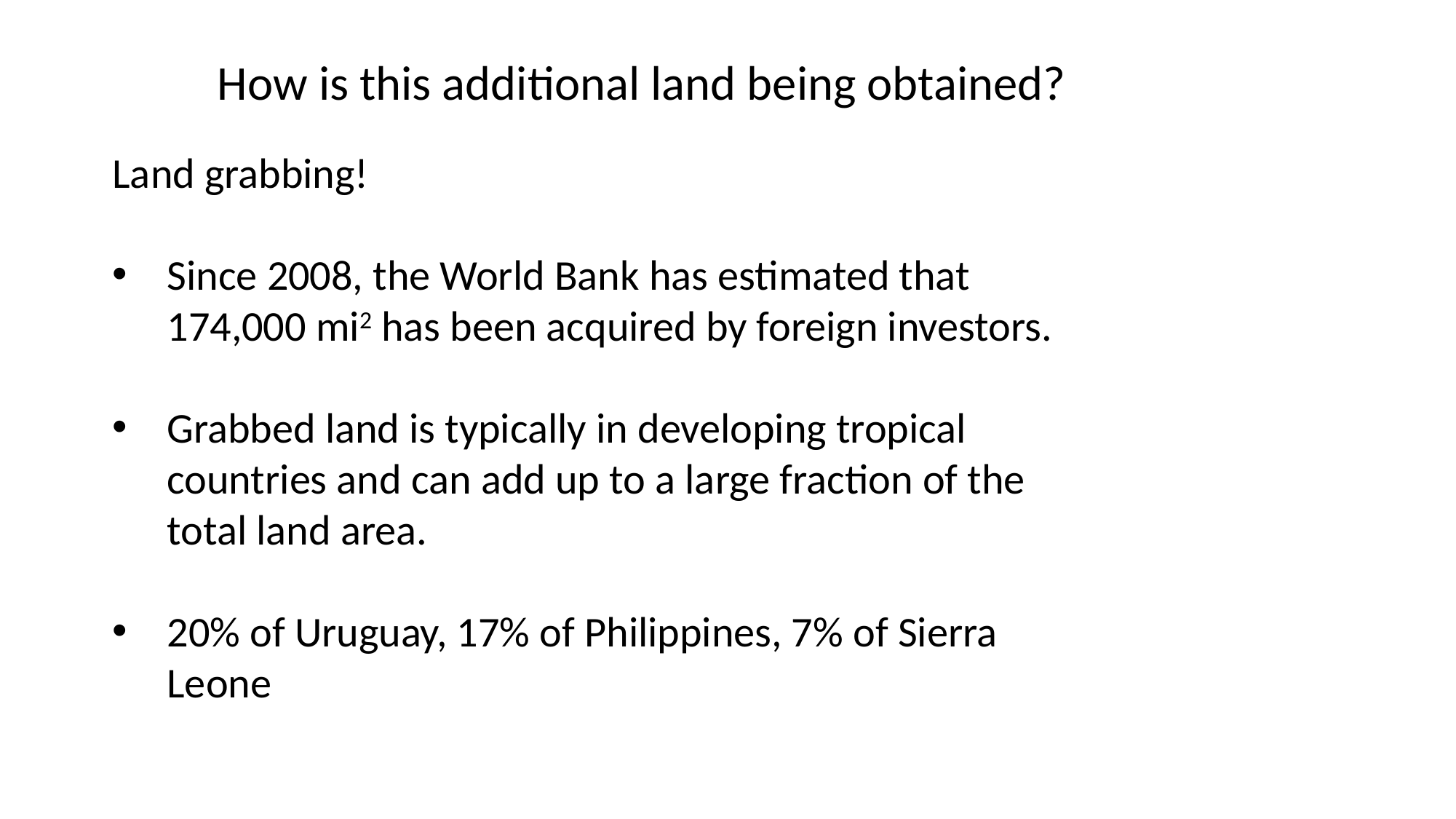

How is this additional land being obtained?
Land grabbing!

Since 2008, the World Bank has estimated that 174,000 mi2 has been acquired by foreign investors.

Grabbed land is typically in developing tropical countries and can add up to a large fraction of the total land area.

20% of Uruguay, 17% of Philippines, 7% of Sierra Leone